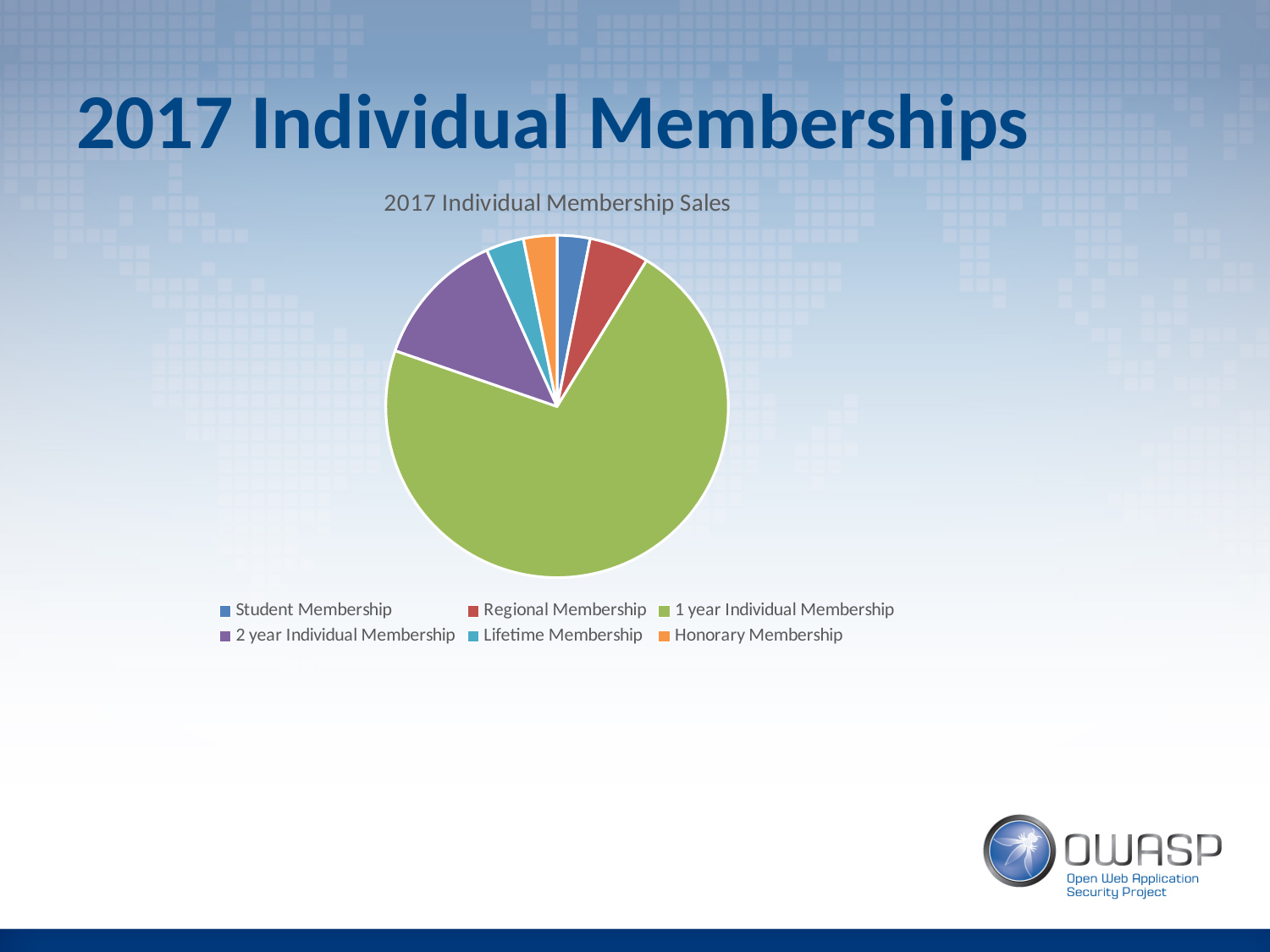

# 2017 Individual Memberships

### Chart: 2017 Individual Membership Sales

| Category | Total Sold |
|---|---|
| Student Membership | 115.0 |
| Regional Membership | 209.0 |
| 1 year Individual Membership | 2648.0 |
| 2 year Individual Membership | 481.0 |
| Lifetime Membership | 132.0 |
| Honorary Membership | 117.0 |